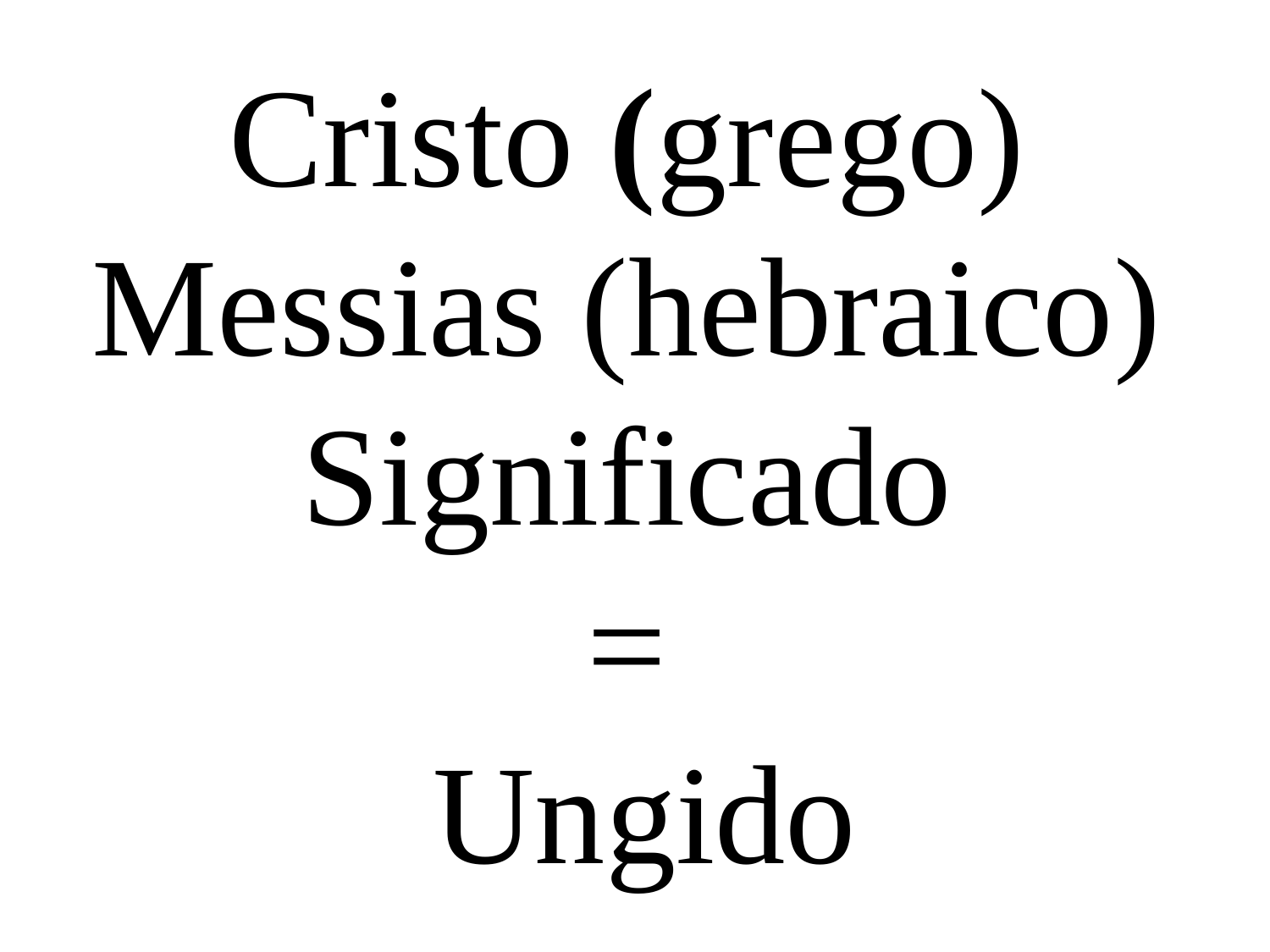

Cristo (grego)
Messias (hebraico)
Significado
=
Ungido